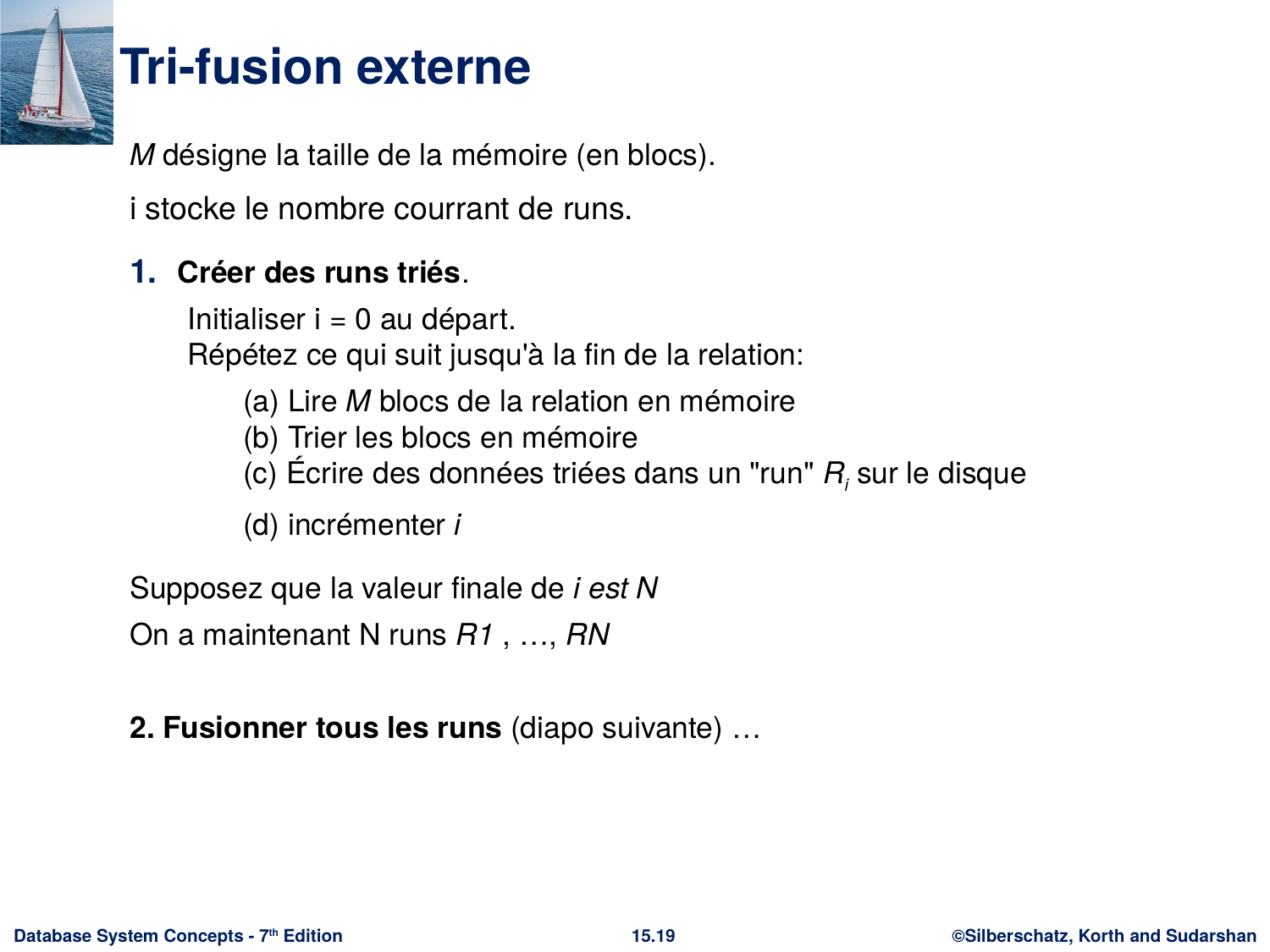

# Tri-fusion externe
M désigne la taille de la mémoire (en blocs).
i stocke le nombre courrant de runs.
Créer des runs triés.
       Initialiser i = 0 au départ.
       Répétez ce qui suit jusqu'à la fin de la relation:
       (a) Lire M blocs de la relation en mémoire
       (b) Trier les blocs en mémoire
       (c) Écrire des données triées dans un "run" Ri sur le disque
       (d) incrémenter i
Supposez que la valeur finale de i est N
On a maintenant N runs R1 , …, RN

2. Fusionner tous les runs (diapo suivante) …